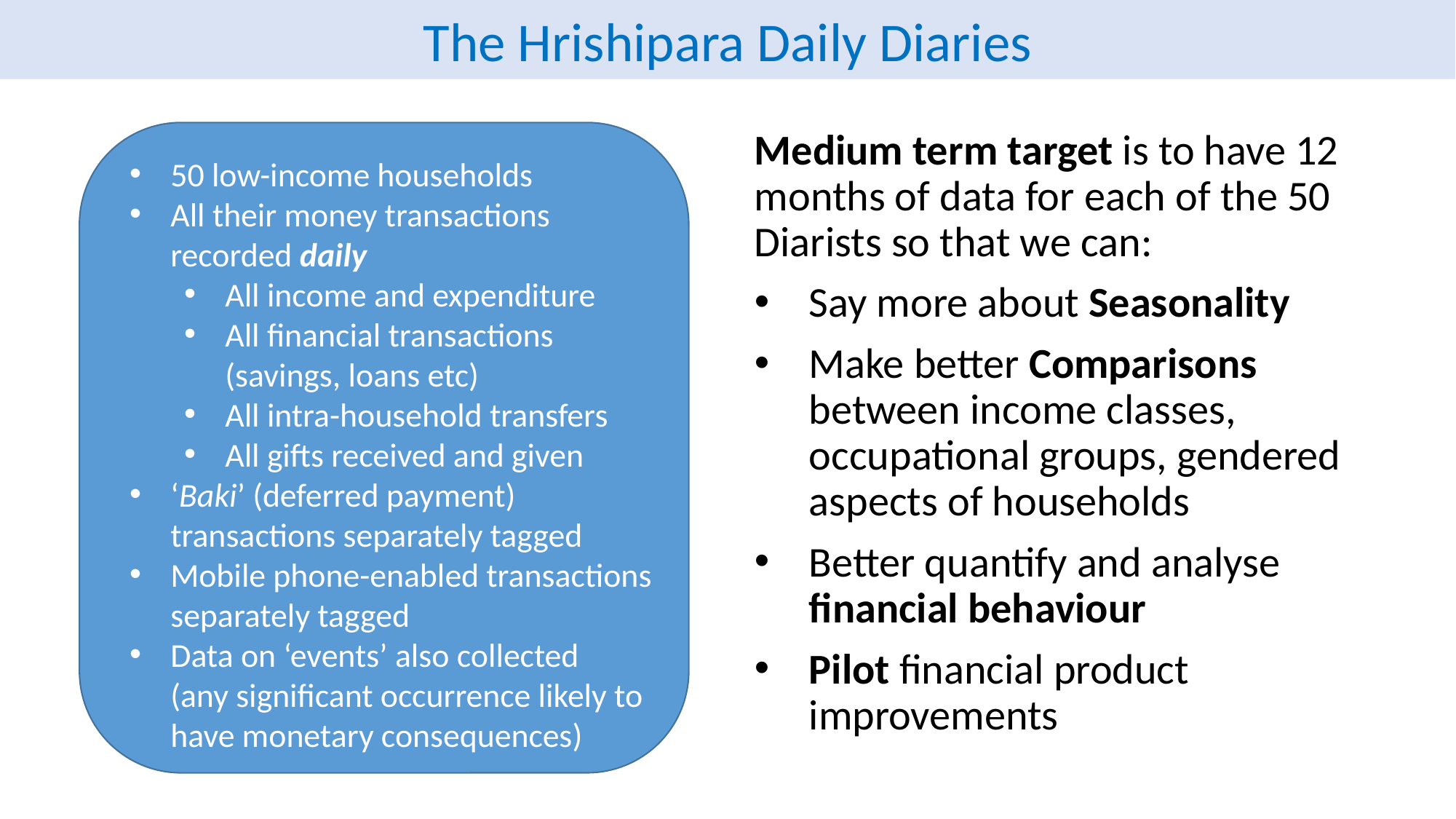

# The Hrishipara Daily Diaries

Medium term target is to have 12 months of data for each of the 50 Diarists so that we can:
Say more about Seasonality
Make better Comparisons between income classes, occupational groups, gendered aspects of households
Better quantify and analyse financial behaviour
Pilot financial product improvements

50 low-income households
All their money transactions recorded daily
All income and expenditure
All financial transactions (savings, loans etc)
All intra-household transfers
All gifts received and given
‘Baki’ (deferred payment) transactions separately tagged
Mobile phone-enabled transactions separately tagged
Data on ‘events’ also collected
(any significant occurrence likely to have monetary consequences)